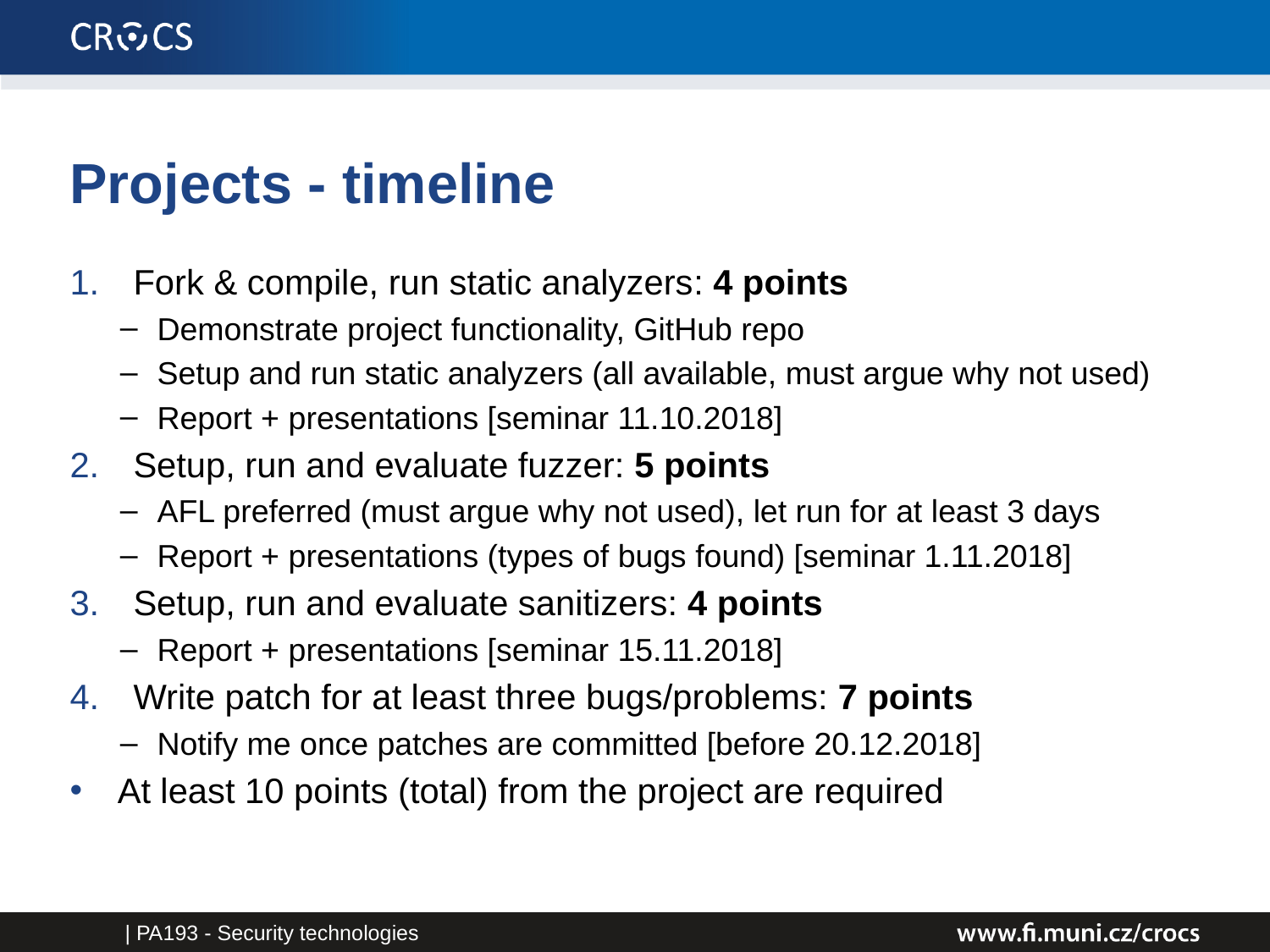

# Projects - timeline
Fork & compile, run static analyzers: 4 points
Demonstrate project functionality, GitHub repo
Setup and run static analyzers (all available, must argue why not used)
Report + presentations [seminar 11.10.2018]
Setup, run and evaluate fuzzer: 5 points
AFL preferred (must argue why not used), let run for at least 3 days
Report + presentations (types of bugs found) [seminar 1.11.2018]
Setup, run and evaluate sanitizers: 4 points
Report + presentations [seminar 15.11.2018]
Write patch for at least three bugs/problems: 7 points
Notify me once patches are committed [before 20.12.2018]
At least 10 points (total) from the project are required
| PA193 - Security technologies